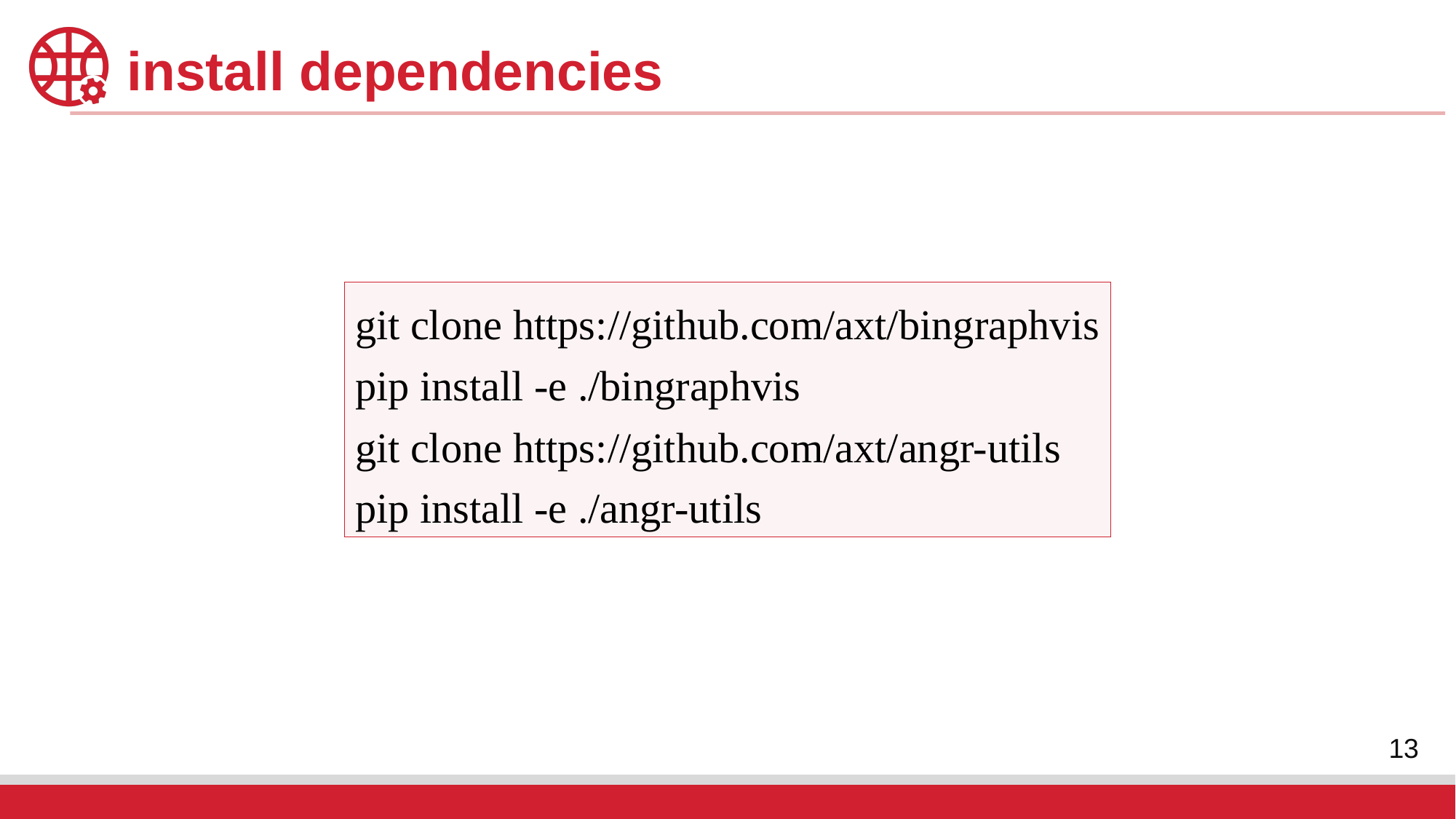

install dependencies
git clone https://github.com/axt/bingraphvis
pip install -e ./bingraphvis
git clone https://github.com/axt/angr-utils
pip install -e ./angr-utils